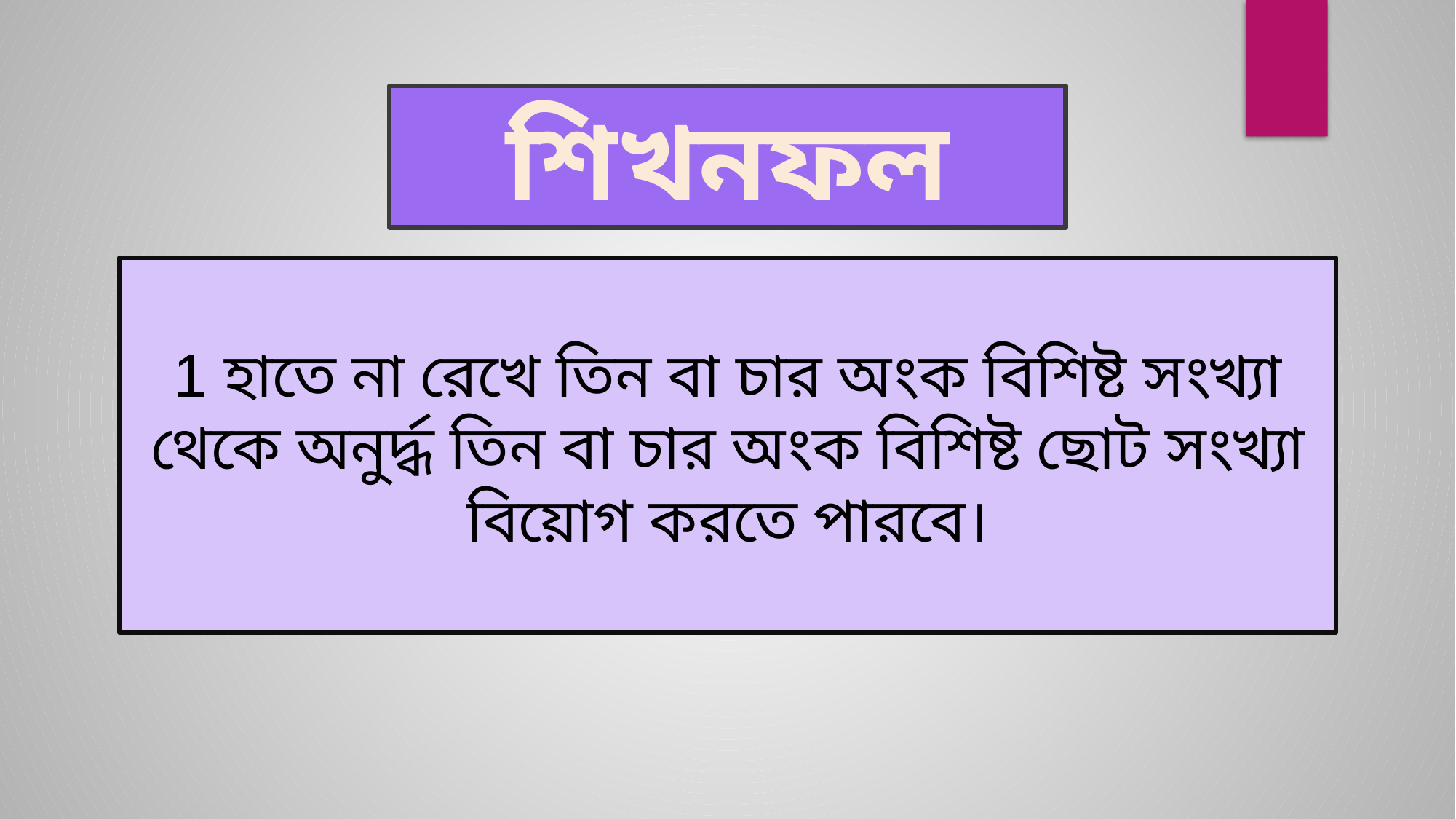

শিখনফল

1 হাতে না রেখে তিন বা চার অংক বিশিষ্ট সংখ্যা থেকে অনুর্দ্ধ তিন বা চার অংক বিশিষ্ট ছোট সংখ্যা বিয়োগ করতে পারবে।